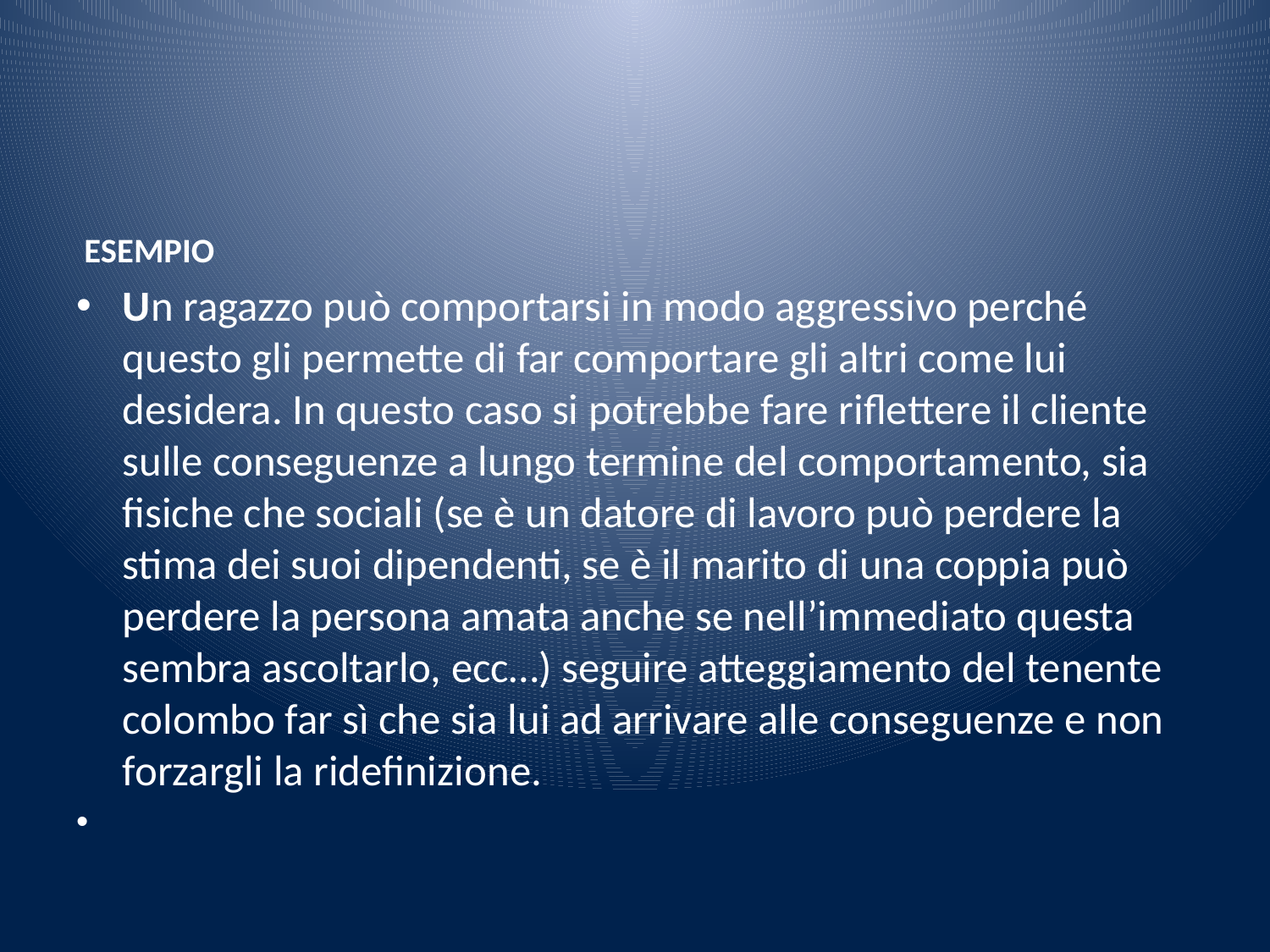

#
 ESEMPIO
Un ragazzo può comportarsi in modo aggressivo perché questo gli permette di far comportare gli altri come lui desidera. In questo caso si potrebbe fare riflettere il cliente sulle conseguenze a lungo termine del comportamento, sia fisiche che sociali (se è un datore di lavoro può perdere la stima dei suoi dipendenti, se è il marito di una coppia può perdere la persona amata anche se nell’immediato questa sembra ascoltarlo, ecc…) seguire atteggiamento del tenente colombo far sì che sia lui ad arrivare alle conseguenze e non forzargli la ridefinizione.